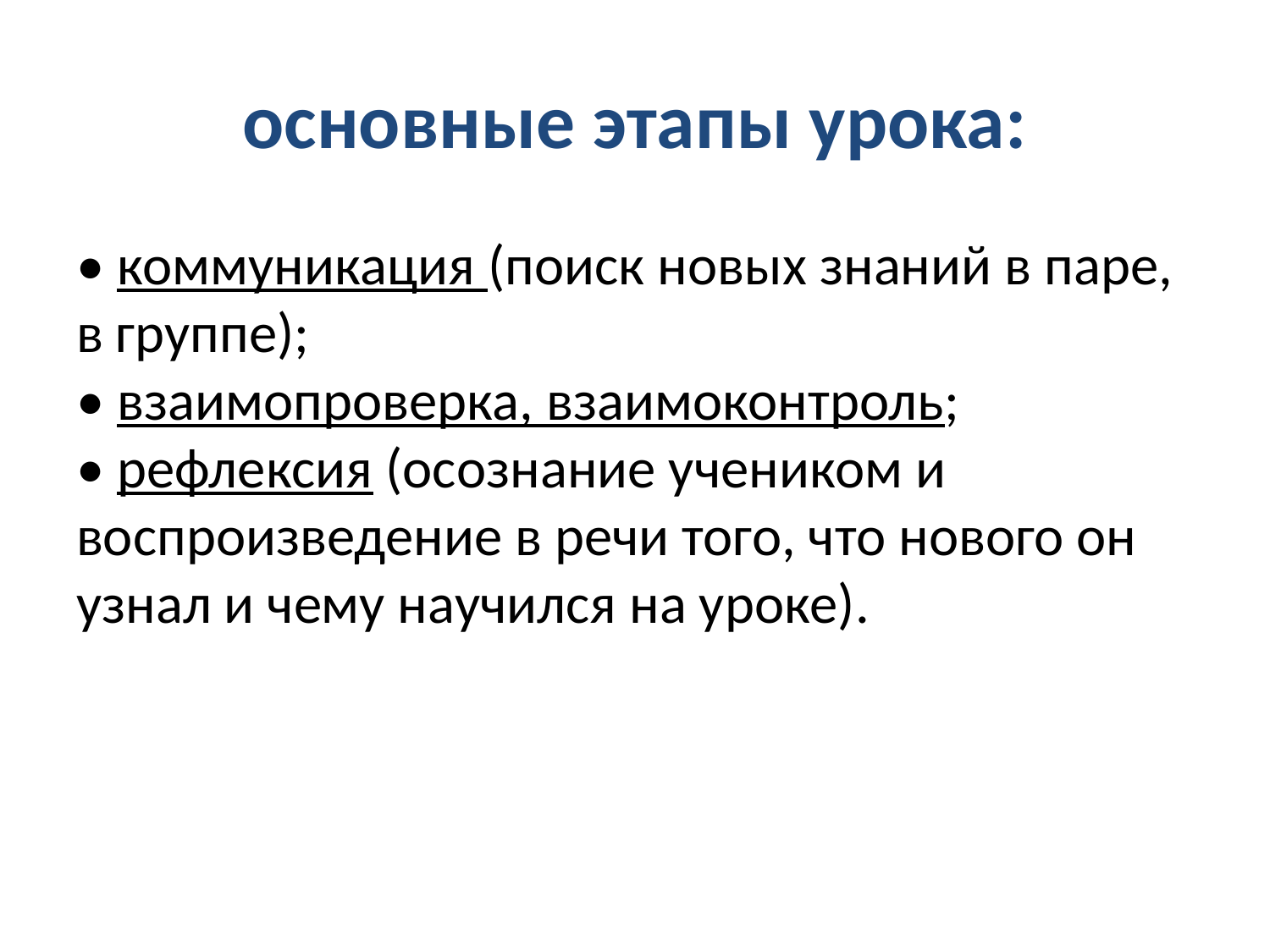

# основные этапы урока:
• коммуникация (поиск новых знаний в паре, в группе);
• взаимопроверка, взаимоконтроль;
• рефлексия (осознание учеником и воспроизведение в речи того, что нового он узнал и чему научился на уроке).